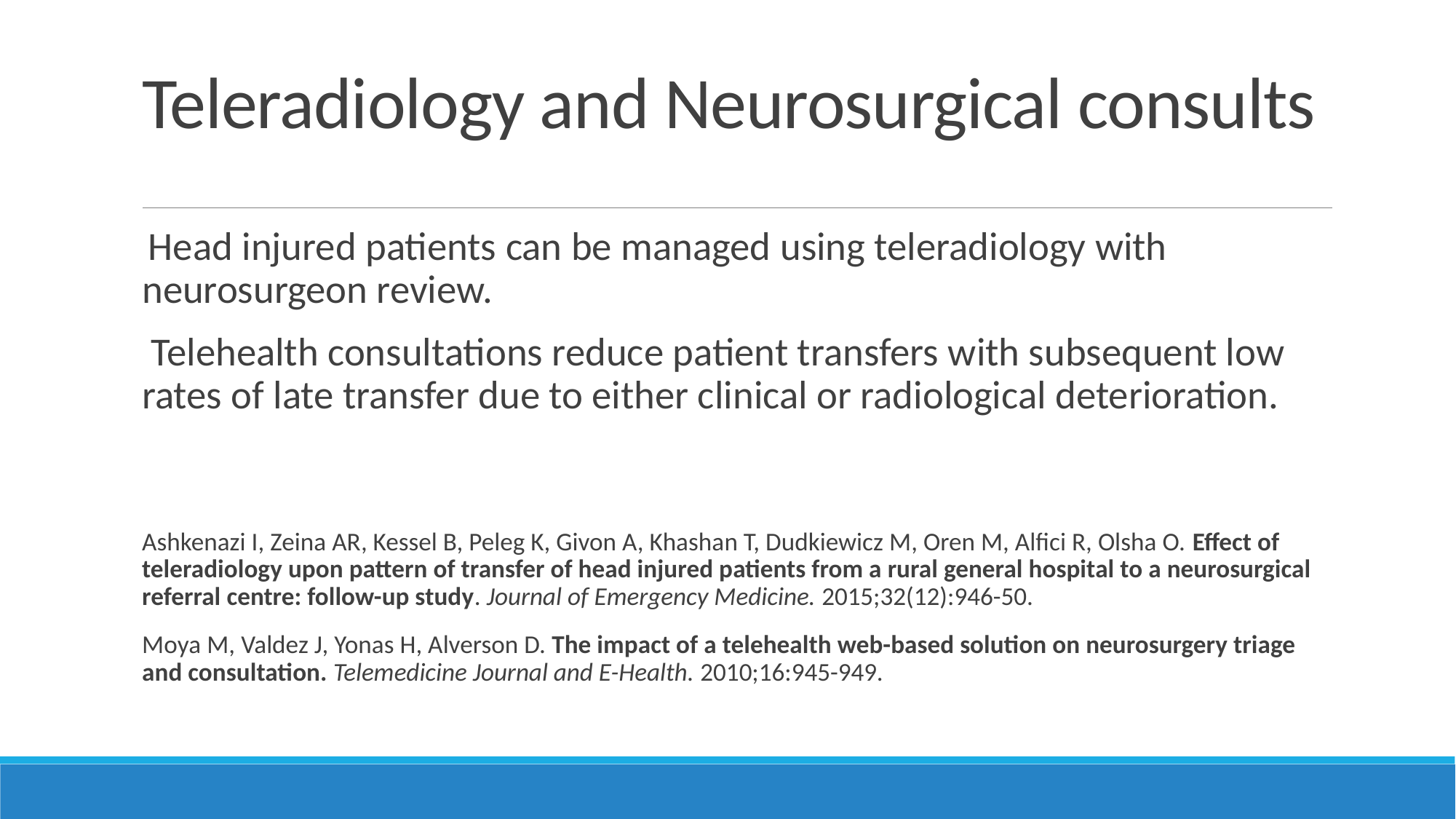

# Teleradiology and Neurosurgical consults
 Head injured patients can be managed using teleradiology with neurosurgeon review.
 Telehealth consultations reduce patient transfers with subsequent low rates of late transfer due to either clinical or radiological deterioration.

Ashkenazi I, Zeina AR, Kessel B, Peleg K, Givon A, Khashan T, Dudkiewicz M, Oren M, Alfici R, Olsha O. Effect of teleradiology upon pattern of transfer of head injured patients from a rural general hospital to a neurosurgical referral centre: follow-up study. Journal of Emergency Medicine. 2015;32(12):946-50.
Moya M, Valdez J, Yonas H, Alverson D. The impact of a telehealth web-based solution on neurosurgery triage and consultation. Telemedicine Journal and E-Health. 2010;16:945-949.